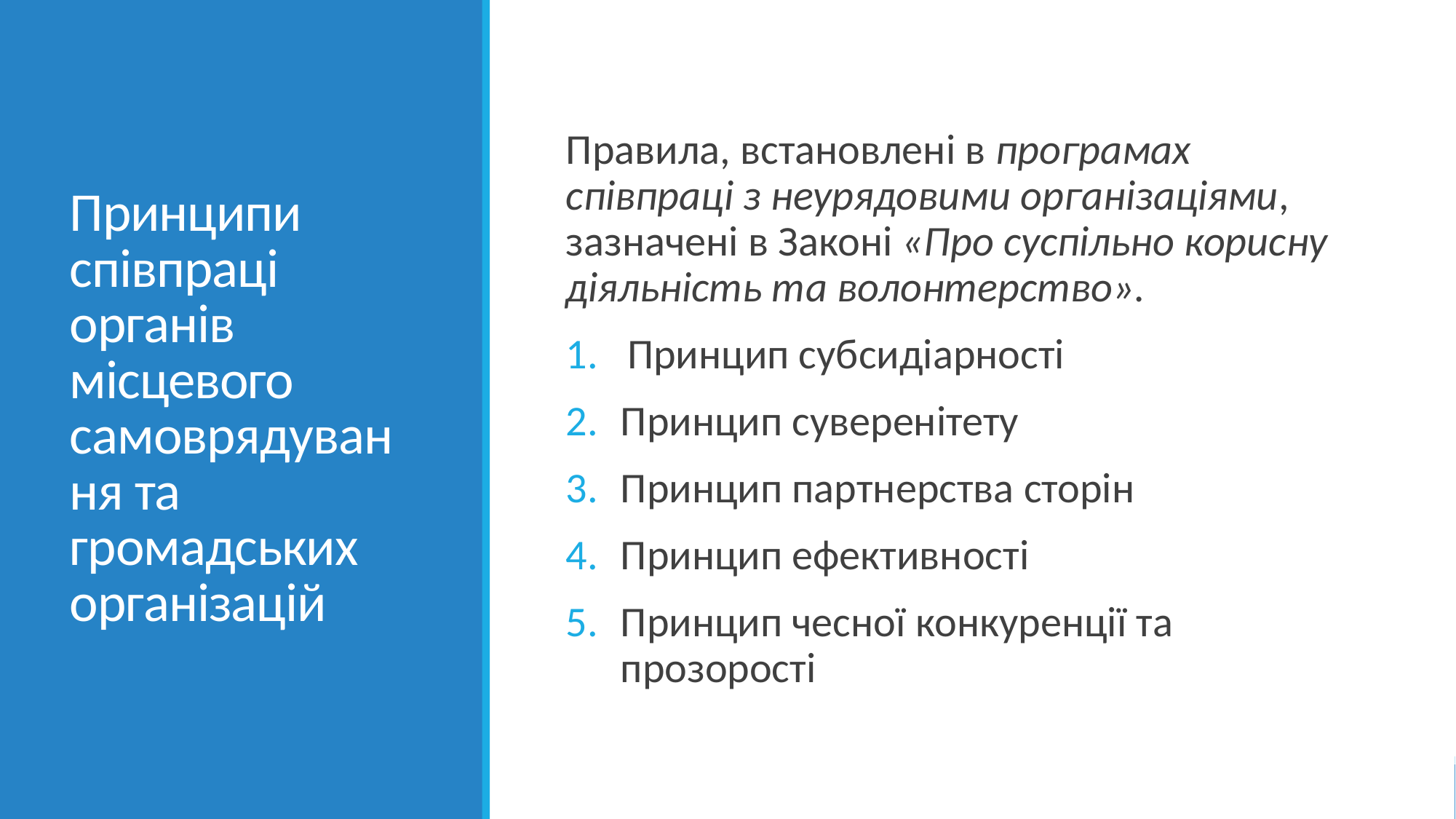

# Принципи співпраці органів місцевого самоврядування та громадських організацій
Правила, встановлені в програмах співпраці з неурядовими організаціями, зазначені в Законі «Про суспільно корисну діяльність та волонтерство».
Принцип субсидіарності
Принцип суверенітету
Принцип партнерства сторін
Принцип ефективності
Принцип чесної конкуренції та прозорості